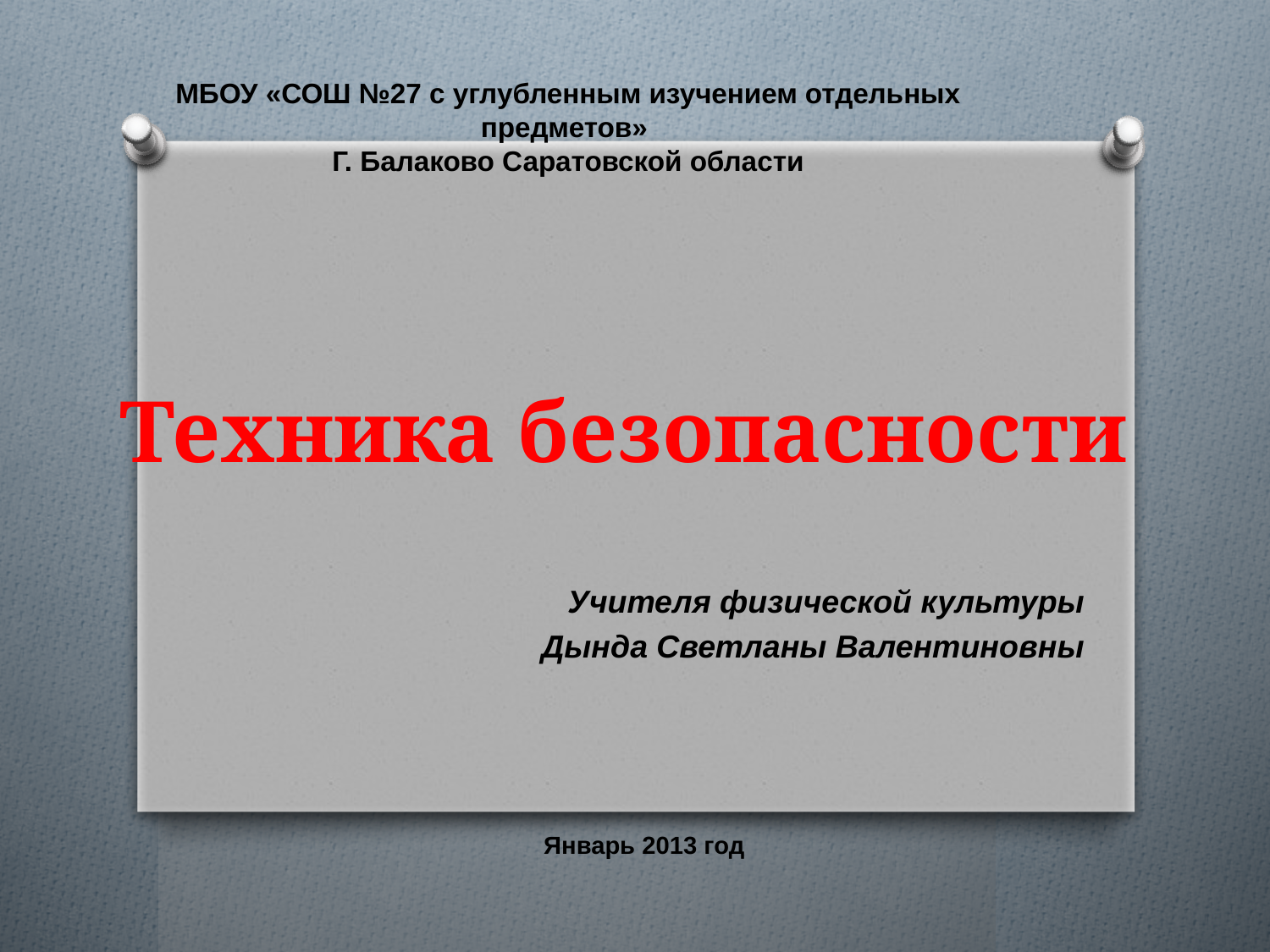

МБОУ «СОШ №27 с углубленным изучением отдельных предметов»
Г. Балаково Саратовской области
# Техника безопасности
Учителя физической культуры
Дында Светланы Валентиновны
Январь 2013 год